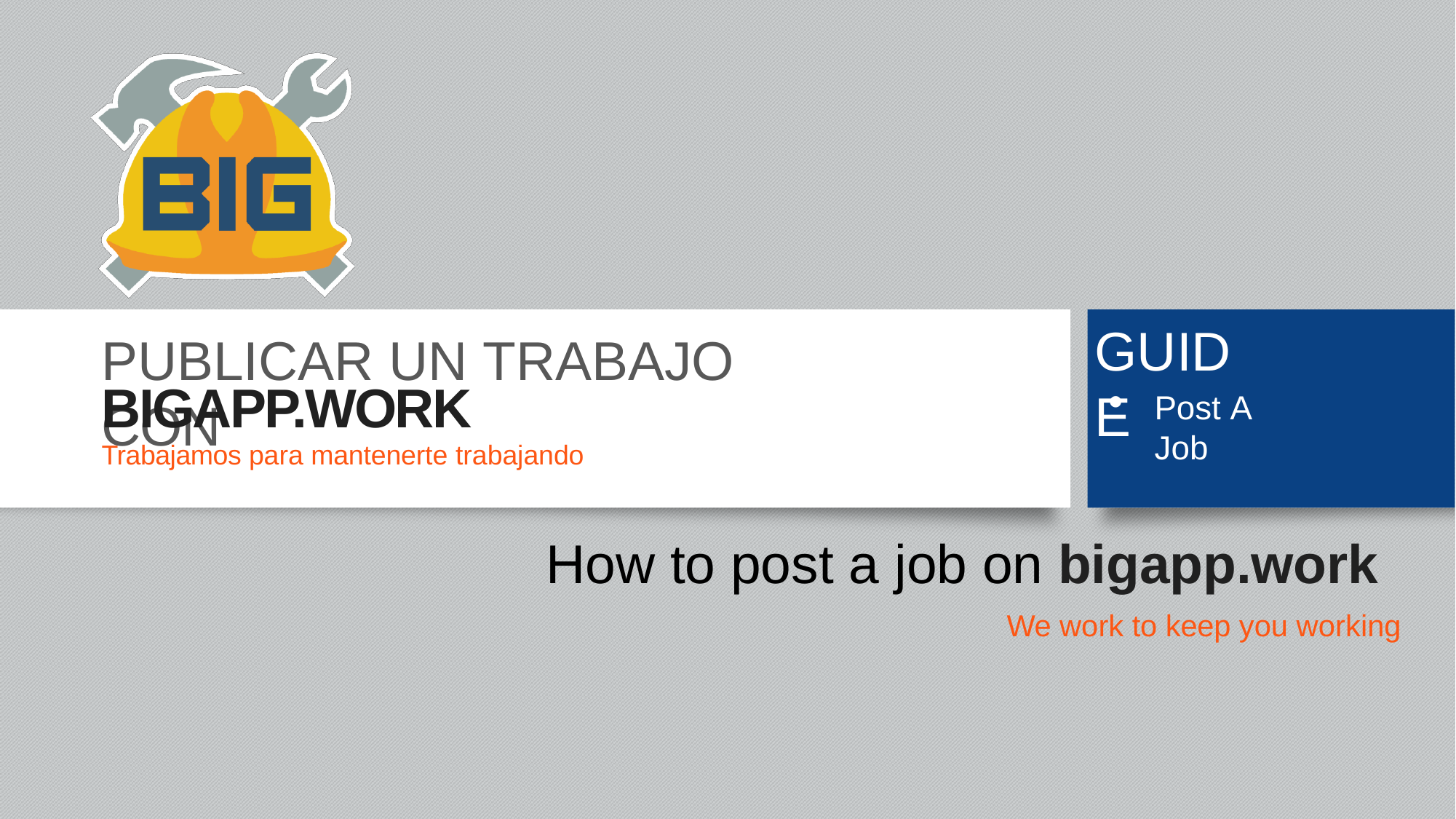

# GUIDE
PUBLICAR UN TRABAJO CON
BIGAPP.WORK
Trabajamos para mantenerte trabajando
Post A Job
How to post a job on bigapp.work
We work to keep you working